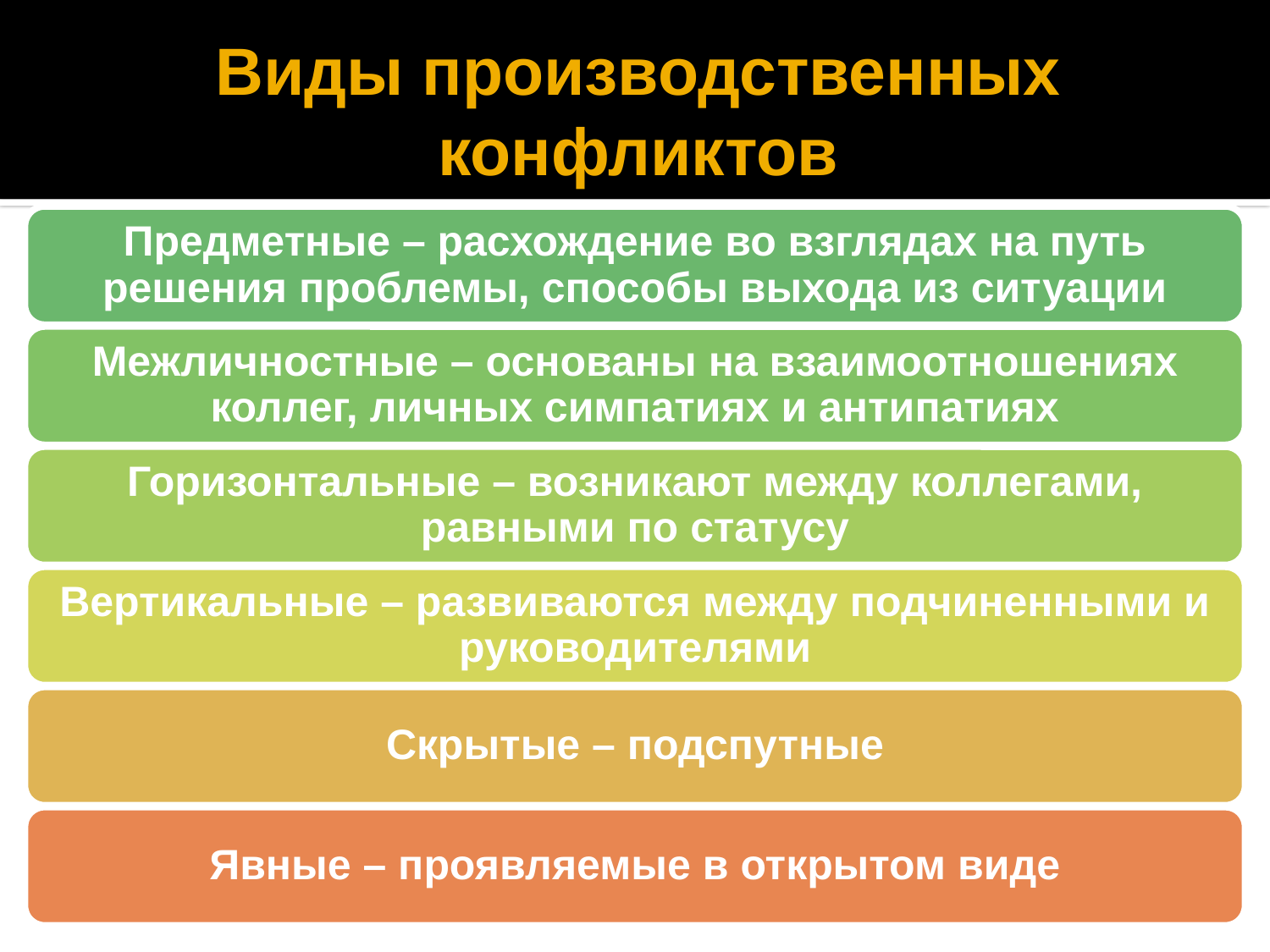

# Виды производственных конфликтов
Предметные – расхождение во взглядах на путь решения проблемы, способы выхода из ситуации
Межличностные – основаны на взаимоотношениях коллег, личных симпатиях и антипатиях
Горизонтальные – возникают между коллегами, равными по статусу
Вертикальные – развиваются между подчиненными и руководителями
Скрытые – подспутные
Явные – проявляемые в открытом виде